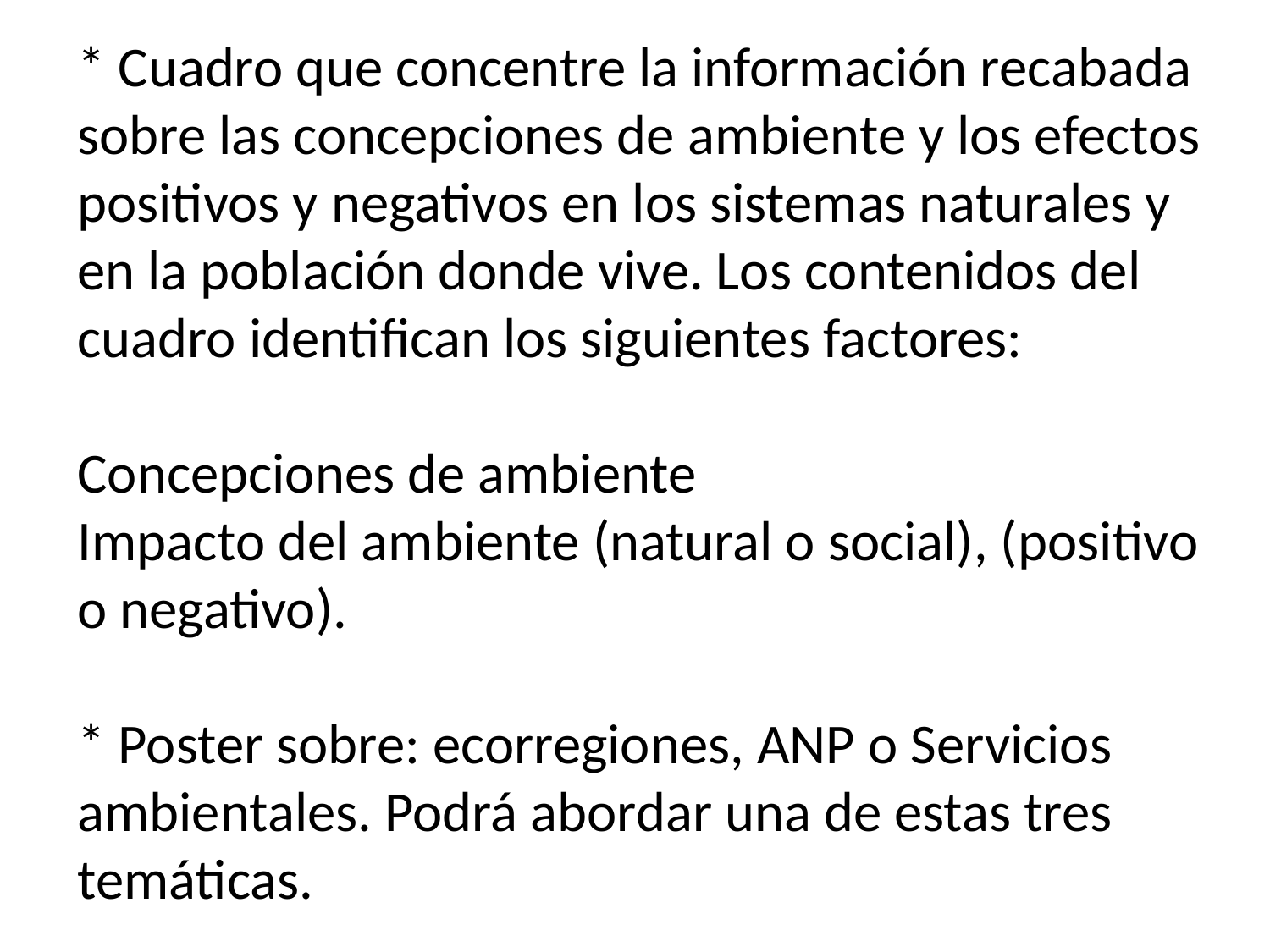

* Cuadro que concentre la información recabada sobre las concepciones de ambiente y los efectos positivos y negativos en los sistemas naturales y en la población donde vive. Los contenidos del cuadro identifican los siguientes factores:

Concepciones de ambiente
Impacto del ambiente (natural o social), (positivo o negativo).

* Poster sobre: ecorregiones, ANP o Servicios ambientales. Podrá abordar una de estas tres temáticas.